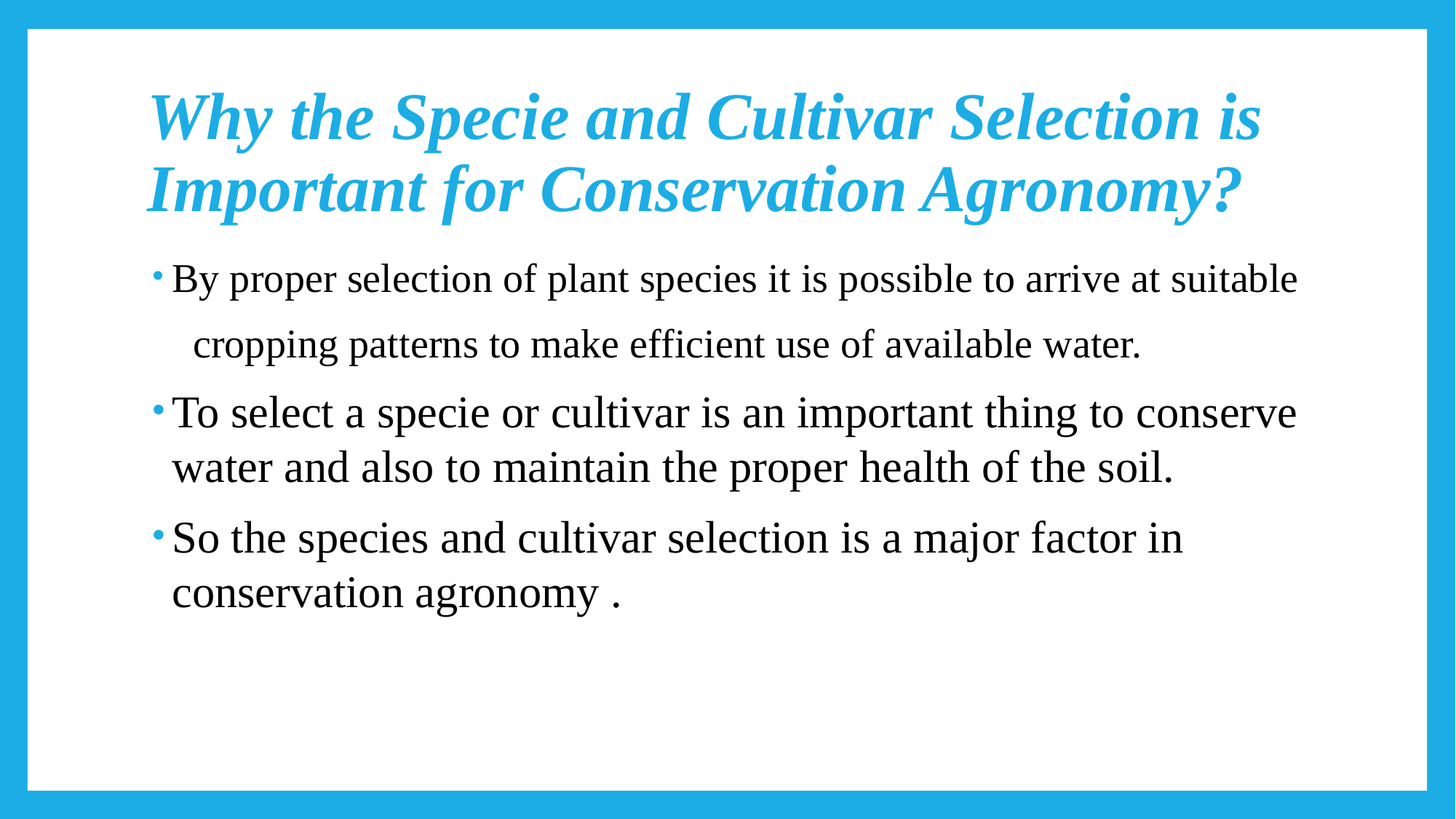

# Why the Specie and Cultivar Selection is Important for Conservation Agronomy?
By proper selection of plant species it is possible to arrive at suitable
    cropping patterns to make efficient use of available water.
To select a specie or cultivar is an important thing to conserve water and also to maintain the proper health of the soil.
So the species and cultivar selection is a major factor in conservation agronomy .